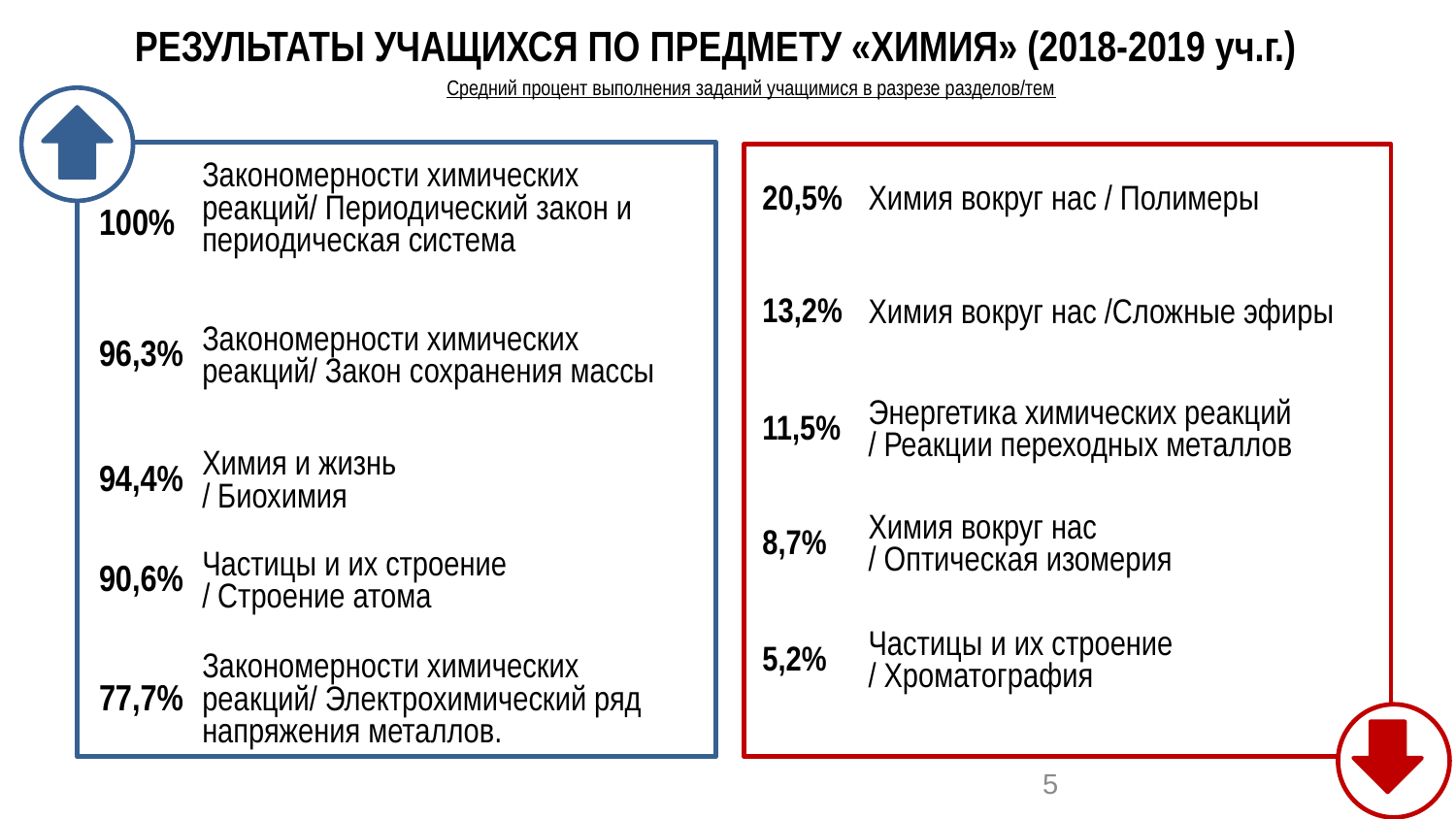

РЕЗУЛЬТАТЫ УЧАЩИХСЯ ПО ПРЕДМЕТУ «ХИМИЯ» (2018-2019 уч.г.)
Средний процент выполнения заданий учащимися в разрезе разделов/тем

| 100% | Закономерности химических реакций/ Периодический закон и периодическая система |
| --- | --- |
| 96,3% | Закономерности химических реакций/ Закон сохранения массы |
| 94,4% | Химия и жизнь  / Биохимия |
| 90,6% | Частицы и их строение / Строение атома |
| 77,7% | Закономерности химических реакций/ Электрохимический ряд напряжения металлов. |

| 20,5% | Химия вокруг нас / Полимеры |
| --- | --- |
| 13,2% | Химия вокруг нас /Сложные эфиры |
| 11,5% | Энергетика химических реакций / Реакции переходных металлов |
| 8,7% | Химия вокруг нас / Оптическая изомерия |
| 5,2% | Частицы и их строение / Хроматография |
5